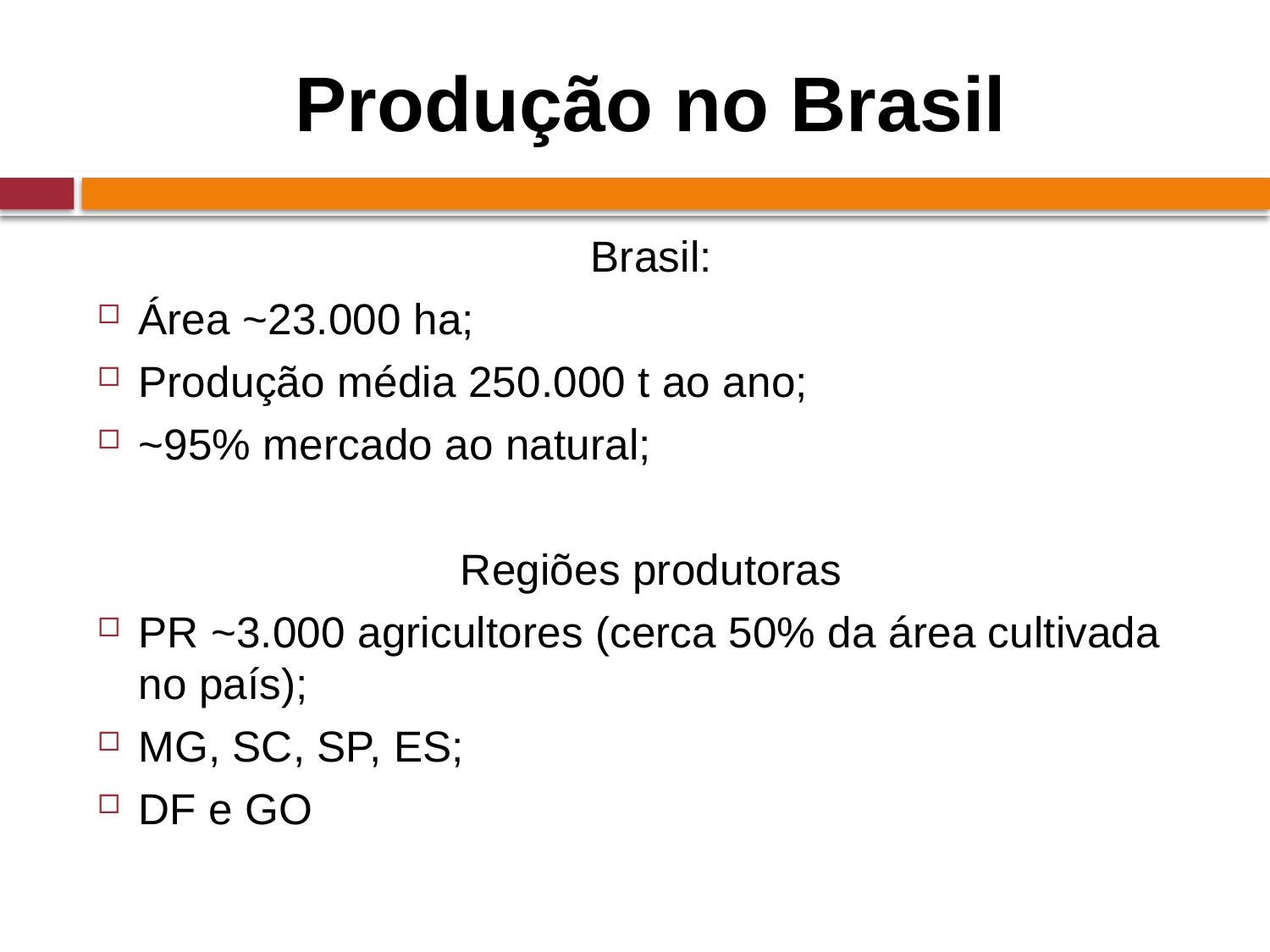

# Produção no Brasil
Brasil:
Área ~23.000 ha;
Produção média 250.000 t ao ano;
~95% mercado ao natural;

Regiões produtoras
PR ~3.000 agricultores (cerca 50% da área cultivada no país);
MG, SC, SP, ES;
DF e GO